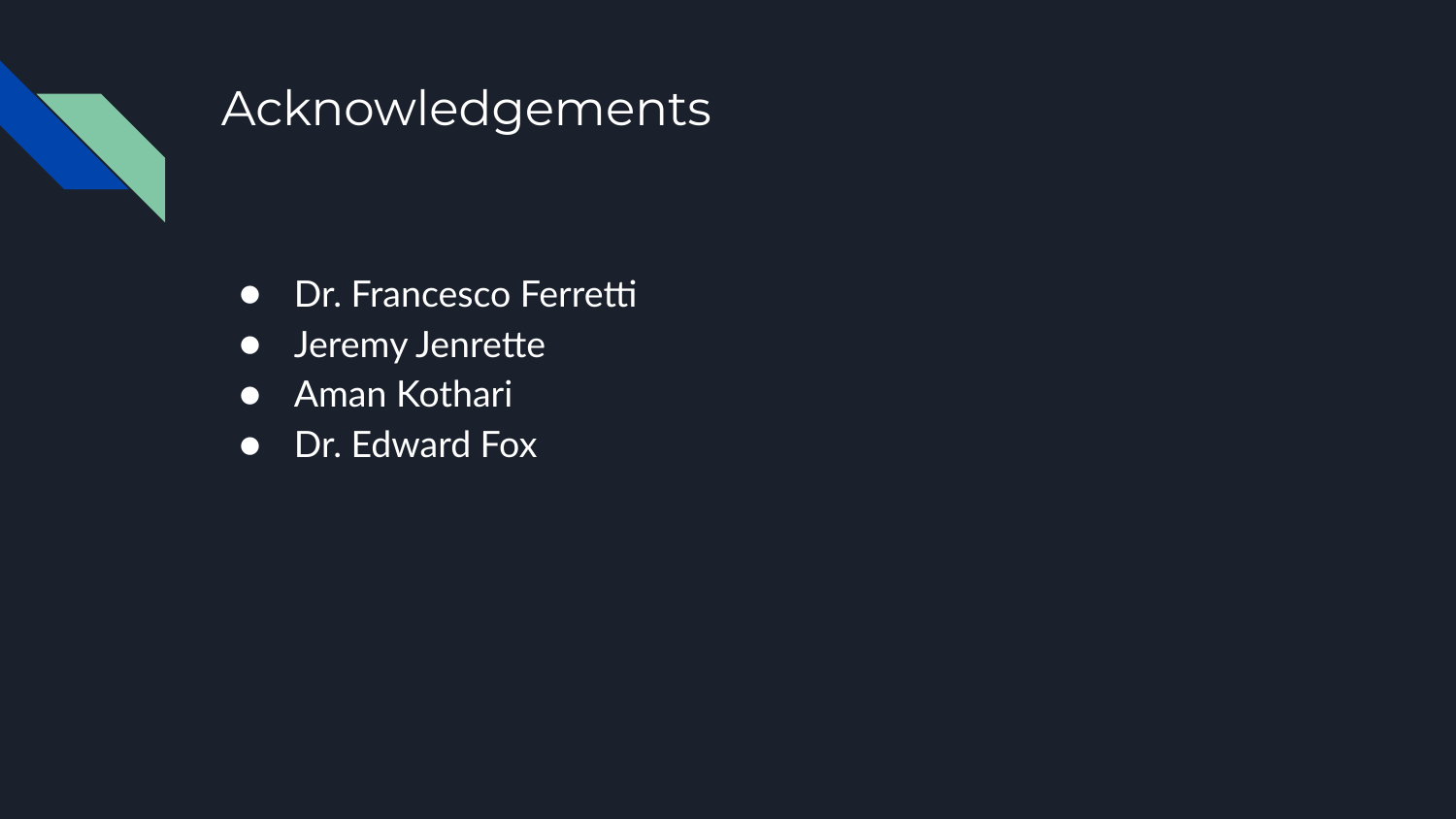

# Acknowledgements
Dr. Francesco Ferretti
Jeremy Jenrette
Aman Kothari
Dr. Edward Fox